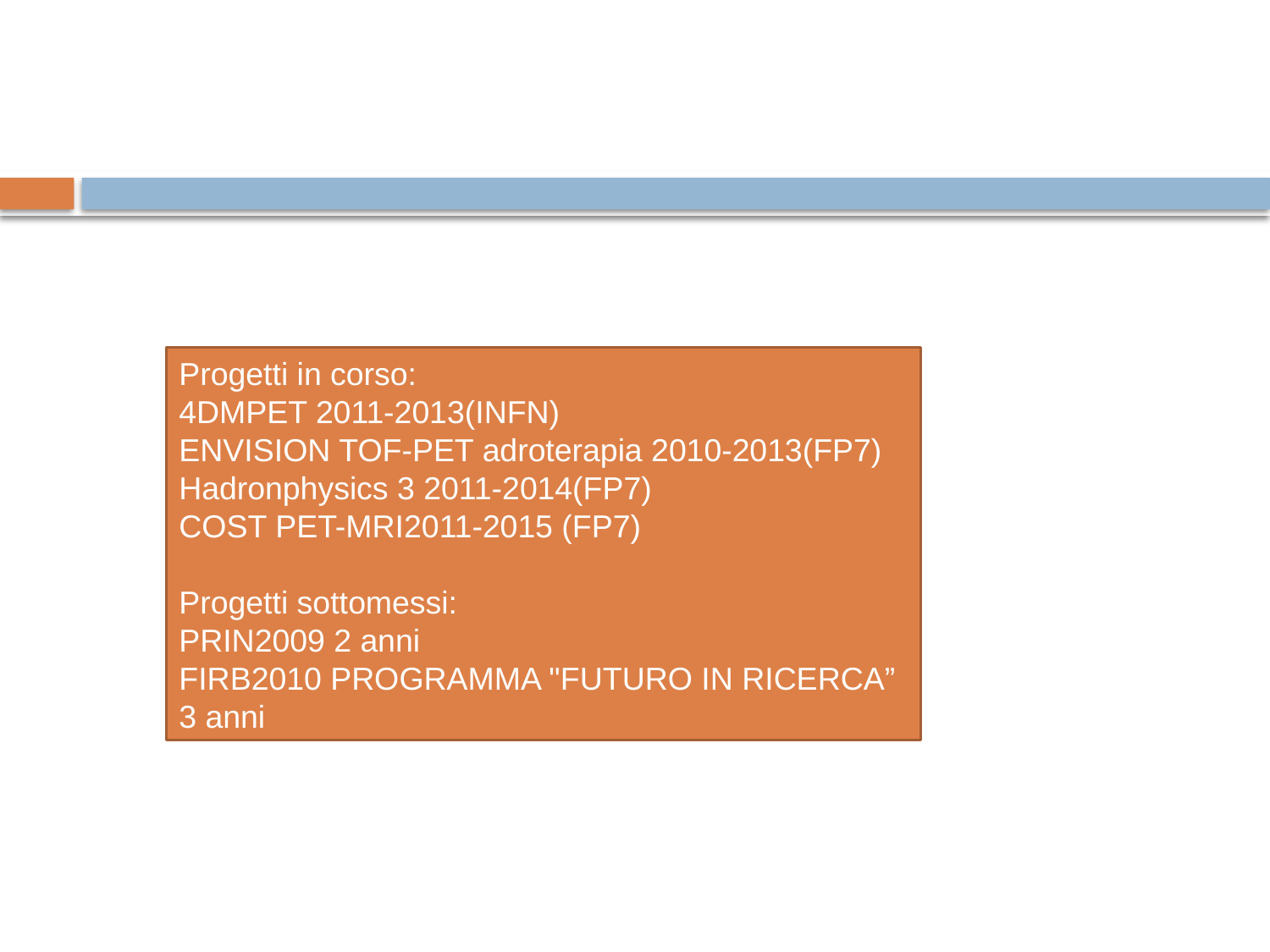

#

Progetti in corso:
4DMPET 2011-2013(INFN)
ENVISION TOF-PET adroterapia 2010-2013(FP7)
Hadronphysics 3 2011-2014(FP7)
COST PET-MRI2011-2015 (FP7)

Progetti sottomessi:
PRIN2009 2 anni
FIRB2010 PROGRAMMA "FUTURO IN RICERCA” 3 anni